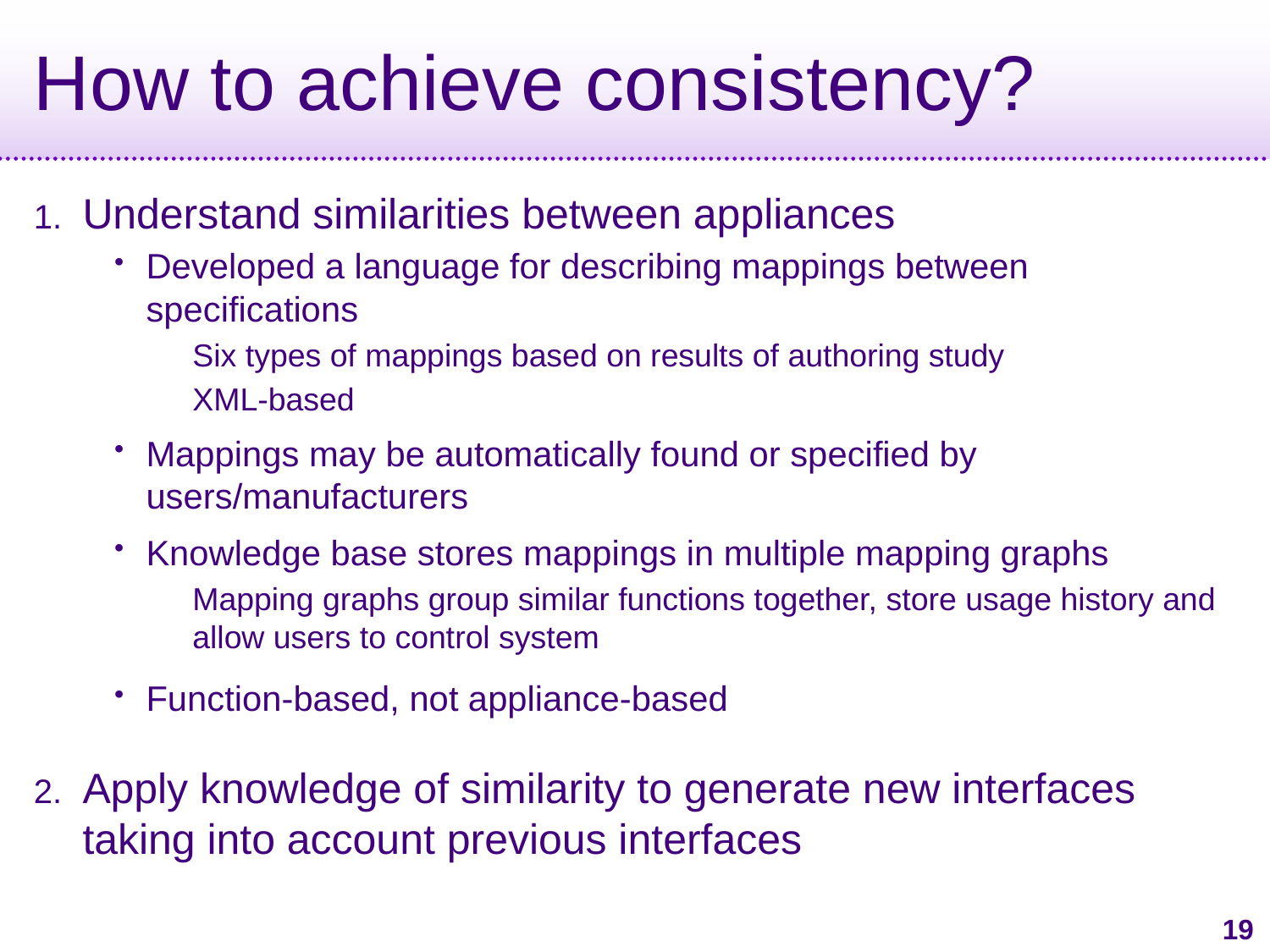

# How to achieve consistency?
Understand similarities between appliances
Developed a language for describing mappings between specifications
Six types of mappings based on results of authoring study
XML-based
Mappings may be automatically found or specified by users/manufacturers
Knowledge base stores mappings in multiple mapping graphs
Mapping graphs group similar functions together, store usage history and allow users to control system
Function-based, not appliance-based
Apply knowledge of similarity to generate new interfaces taking into account previous interfaces